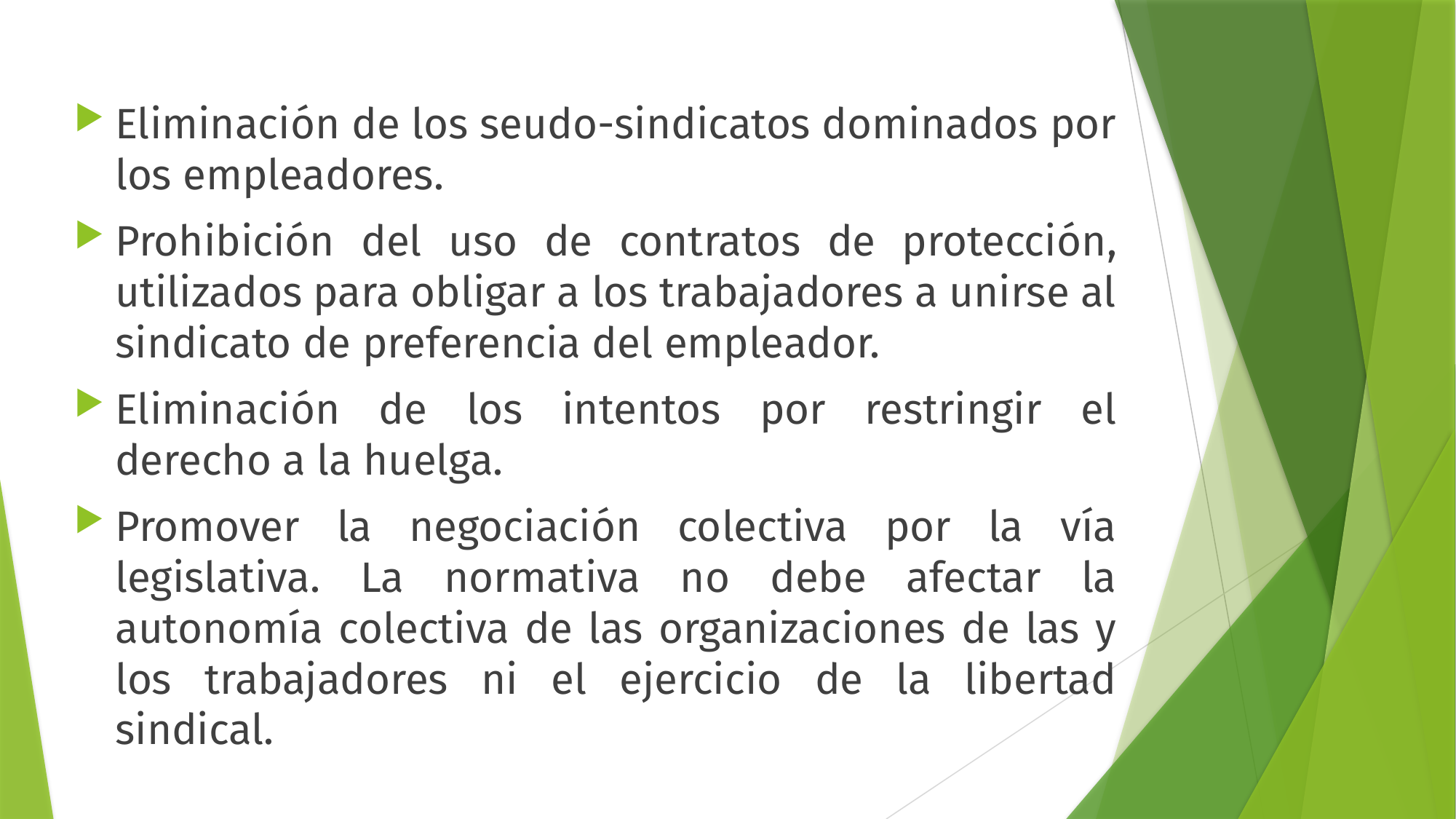

Eliminación de los seudo-sindicatos dominados por los empleadores.
Prohibición del uso de contratos de protección, utilizados para obligar a los trabajadores a unirse al sindicato de preferencia del empleador.
Eliminación de los intentos por restringir el derecho a la huelga.
Promover la negociación colectiva por la vía legislativa. La normativa no debe afectar la autonomía colectiva de las organizaciones de las y los trabajadores ni el ejercicio de la libertad sindical.